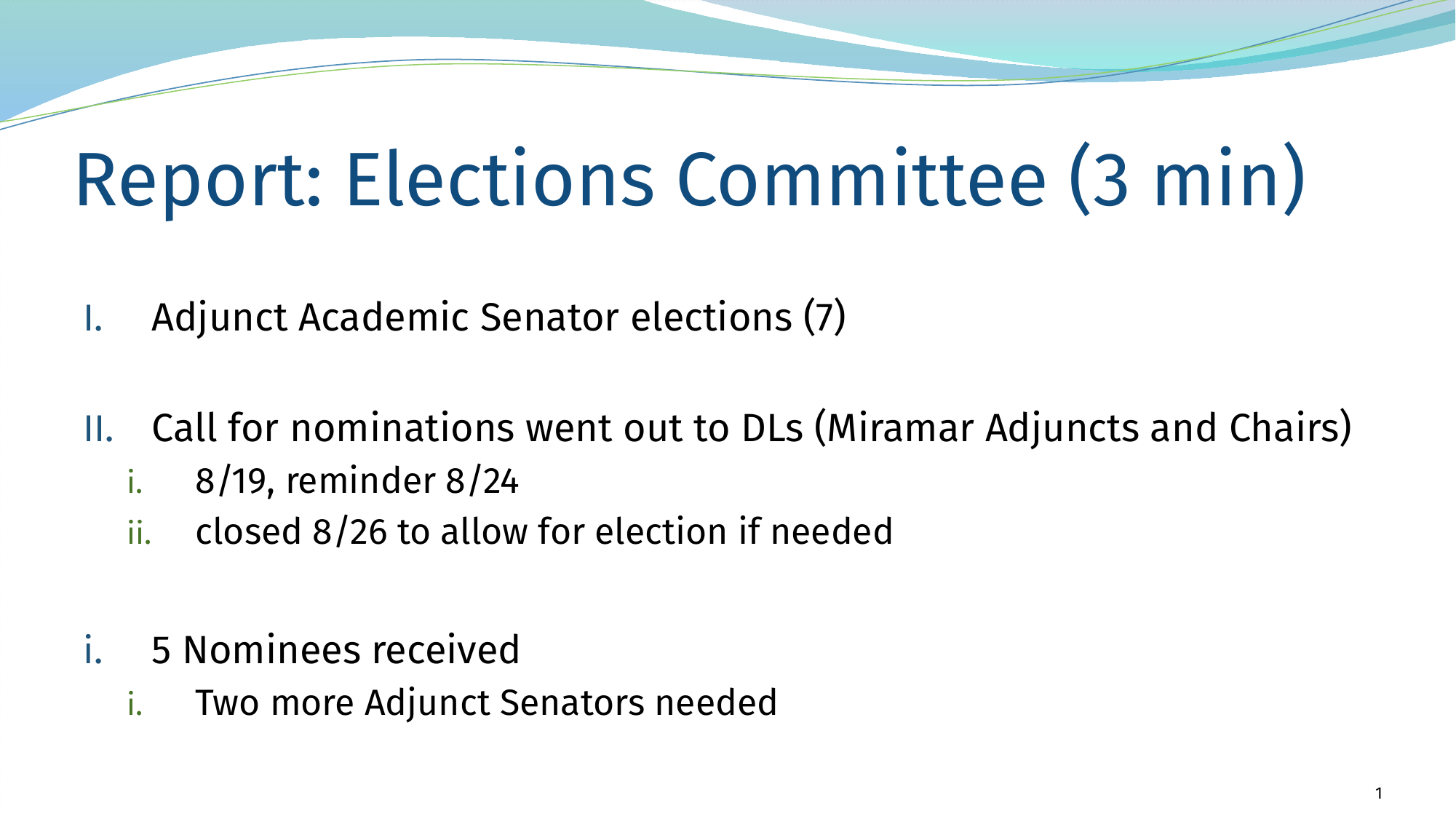

# Report: Elections Committee (3 min)

Adjunct Academic Senator elections (7)

Call for nominations went out to DLs (Miramar Adjuncts and Chairs)
8/19, reminder 8/24
closed 8/26 to allow for election if needed

5 Nominees received
Two more Adjunct Senators needed

1